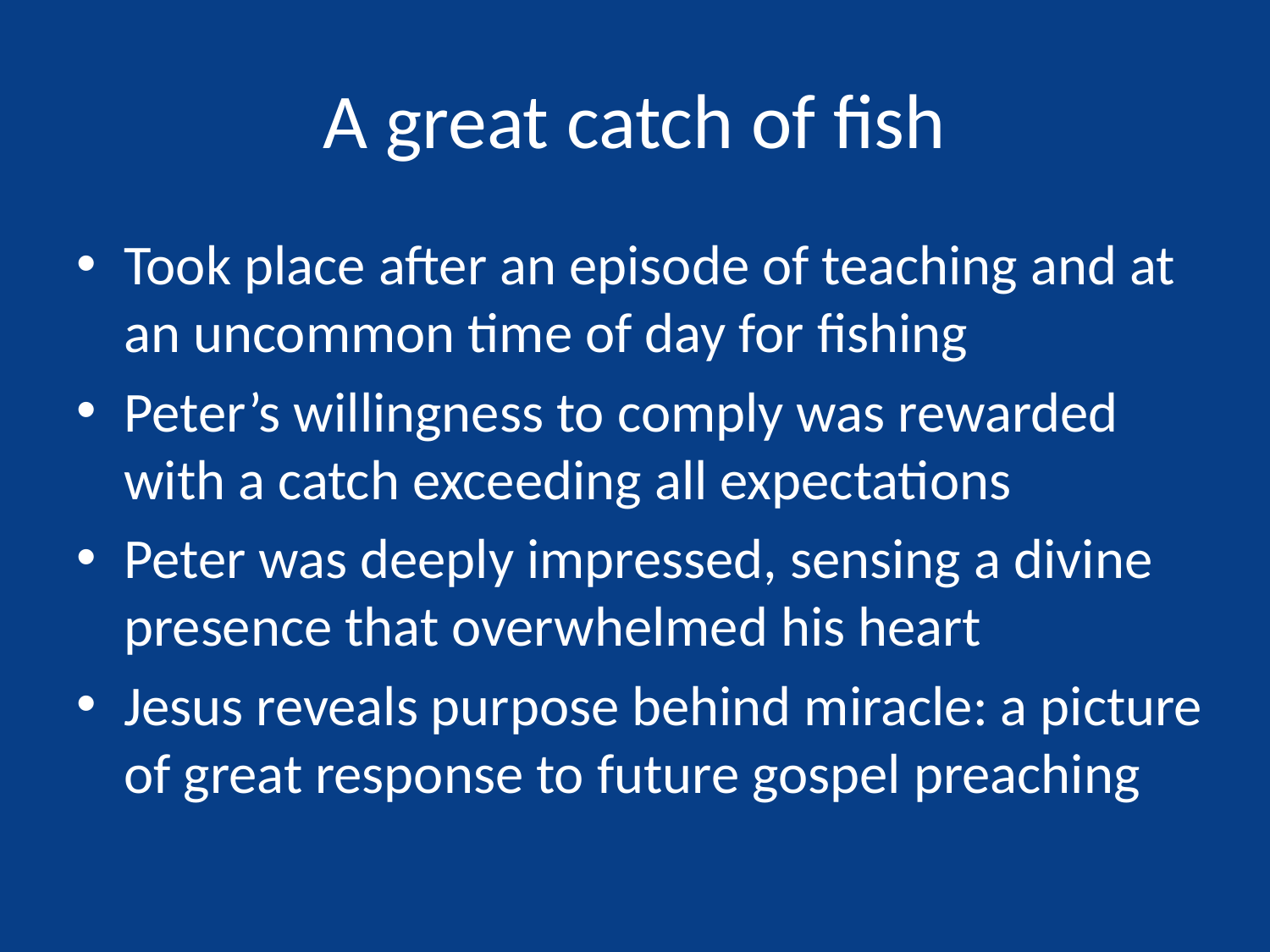

# A great catch of fish
Took place after an episode of teaching and at an uncommon time of day for fishing
Peter’s willingness to comply was rewarded with a catch exceeding all expectations
Peter was deeply impressed, sensing a divine presence that overwhelmed his heart
Jesus reveals purpose behind miracle: a picture of great response to future gospel preaching